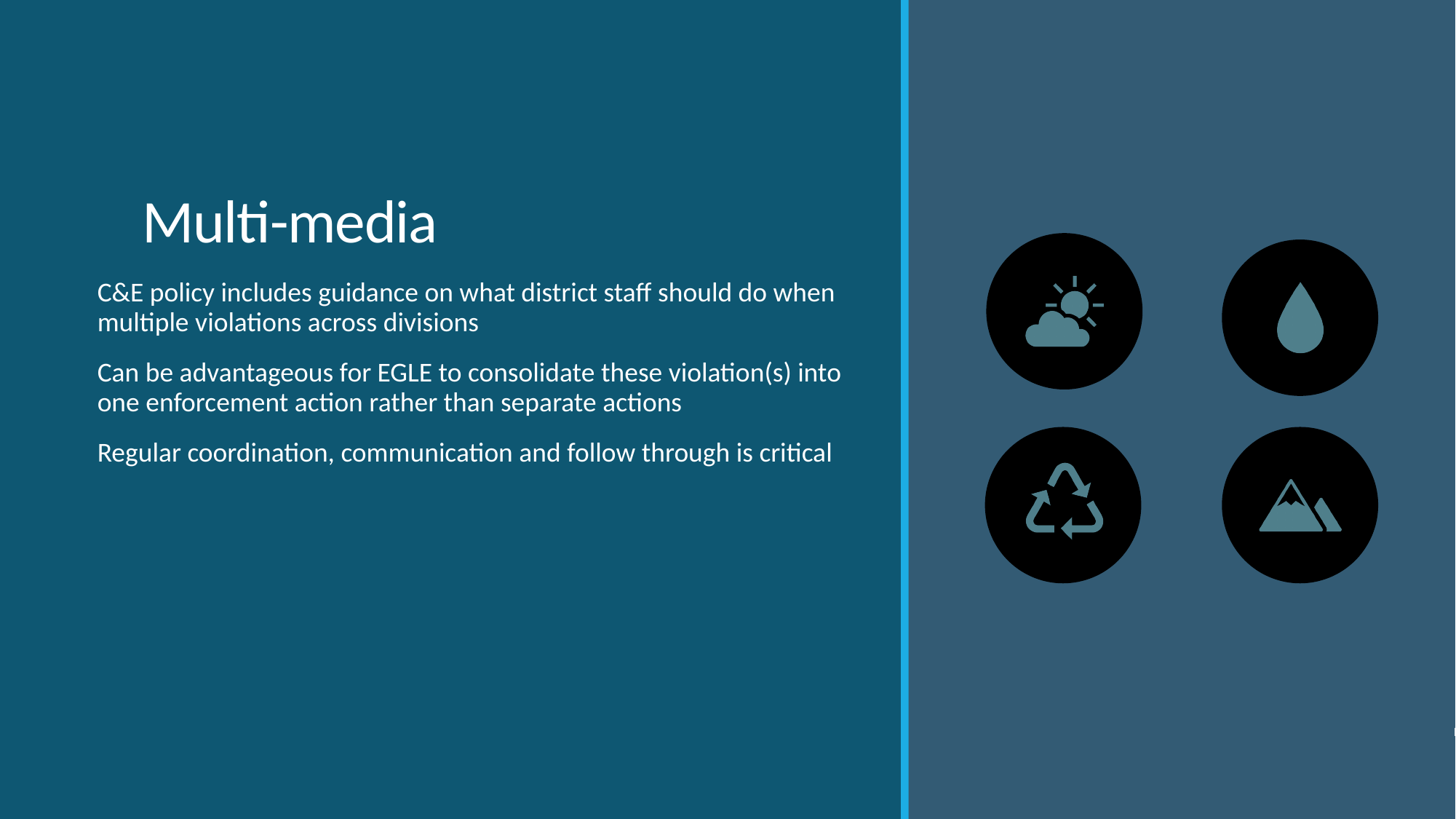

# Multi-media

C&E policy includes guidance on what district staff should do when multiple violations across divisions
Can be advantageous for EGLE to consolidate these violation(s) into one enforcement action rather than separate actions
Regular coordination, communication and follow through is critical